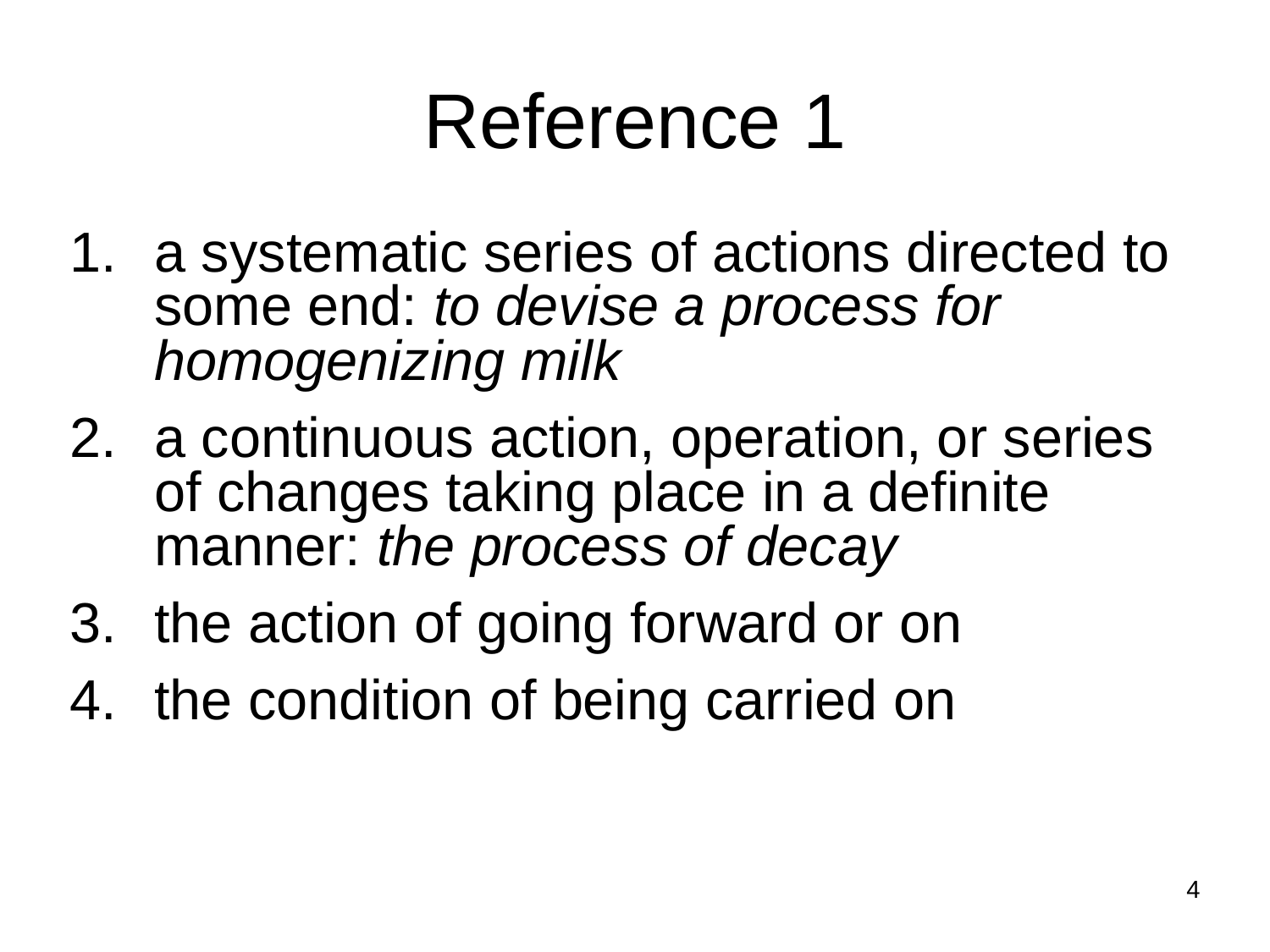

Reference 1
a systematic series of actions directed to some end: to devise a process for homogenizing milk
a continuous action, operation, or series of changes taking place in a definite manner: the process of decay
the action of going forward or on
the condition of being carried on
4